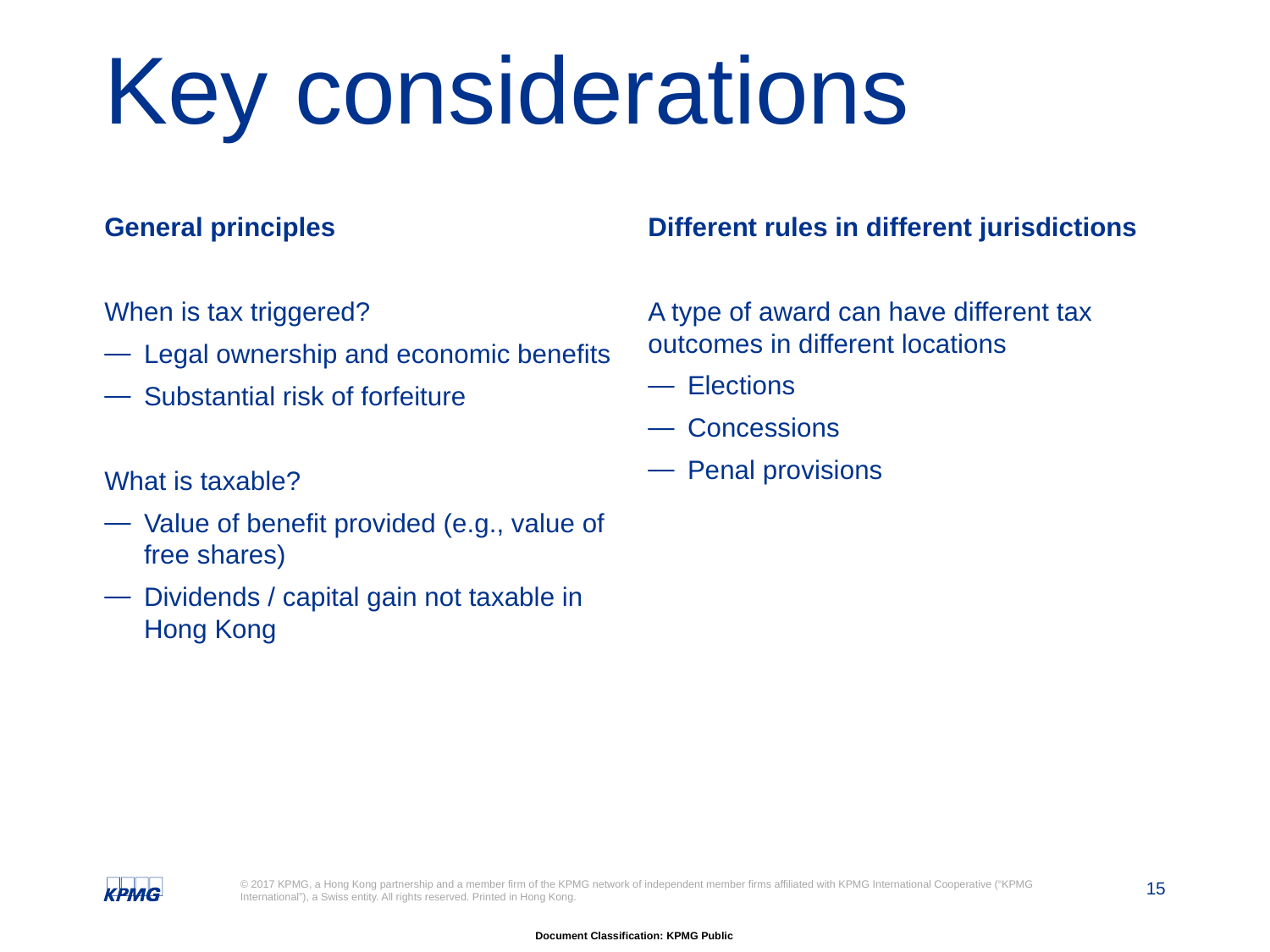

# Key considerations

General principles

When is tax triggered?
Legal ownership and economic benefits
Substantial risk of forfeiture

What is taxable?
Value of benefit provided (e.g., value of free shares)
Dividends / capital gain not taxable in Hong Kong

Different rules in different jurisdictions

A type of award can have different tax outcomes in different locations
Elections
Concessions
Penal provisions